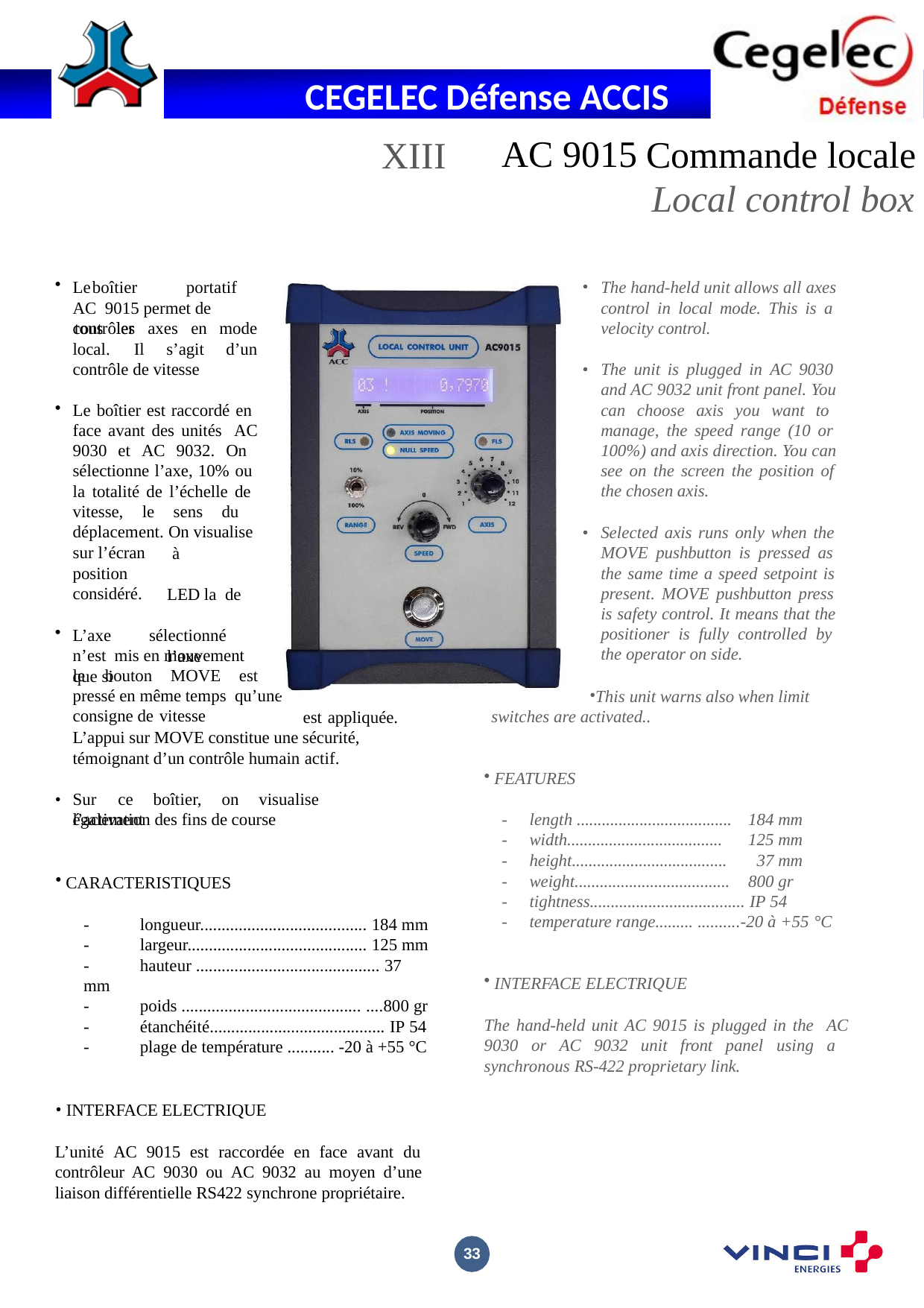

AC 9015
Commande locale
Local control box
XIII
Le	boîtier	portatif	AC  9015 permet de contrôler
The hand-held unit allows all axes  control in local mode. This is a  velocity control.

The unit is plugged in AC 9030  and AC 9032 unit front panel. You  can choose axis you want to  manage, the speed range (10 or  100%) and axis direction. You can  see on the screen the position of  the chosen axis.

Selected axis runs only when the  MOVE pushbutton is pressed as  the same time a speed setpoint is  present. MOVE pushbutton press  is safety control. It means that the  positioner is fully controlled by  the operator on side.

This unit warns also when limit  switches are activated..

tous   les   axes   en  mode
d’un
local.	Il	s’agit
contrôle de vitesse

Le boîtier est raccordé en  face avant des unités  AC 9030 et AC 9032. On  sélectionne l’axe, 10% ou  la totalité de l’échelle de  vitesse, le sens du  déplacement. On visualise
sur l’écran  position  considéré.
à	LED la  de		l’axe
L’axe	sélectionné	n’est  mis en mouvement que si
le	bouton	MOVE	est  pressé en même temps  qu’une consigne de vitesse
est appliquée.
L’appui sur MOVE constitue une sécurité,  témoignant d’un contrôle humain actif.
FEATURES
•
Sur	ce	boîtier,	on	visualise	également
l’activation des fins de course

CARACTERISTIQUES

-	longueur....................................... 184 mm
-	largeur.......................................... 125 mm
-	hauteur ........................................... 37 mm
-	poids .......................................... ....800 gr
-	étanchéité......................................... IP 54
-	plage de température ........... -20 à +55 °C

INTERFACE ELECTRIQUE

L’unité AC 9015 est raccordée en face avant du  contrôleur AC 9030 ou AC 9032 au moyen d’une  liaison différentielle RS422 synchrone propriétaire.
-	length .....................................
-	width.....................................
-	height.....................................
-	weight.....................................
-	tightness..................................... IP 54
-	temperature range......... ..........-20 à +55 °C
184 mm
125 mm
37 mm
800 gr
INTERFACE ELECTRIQUE

The hand-held unit AC 9015 is plugged in the  AC 9030 or AC 9032 unit front panel using a  synchronous RS-422 proprietary link.